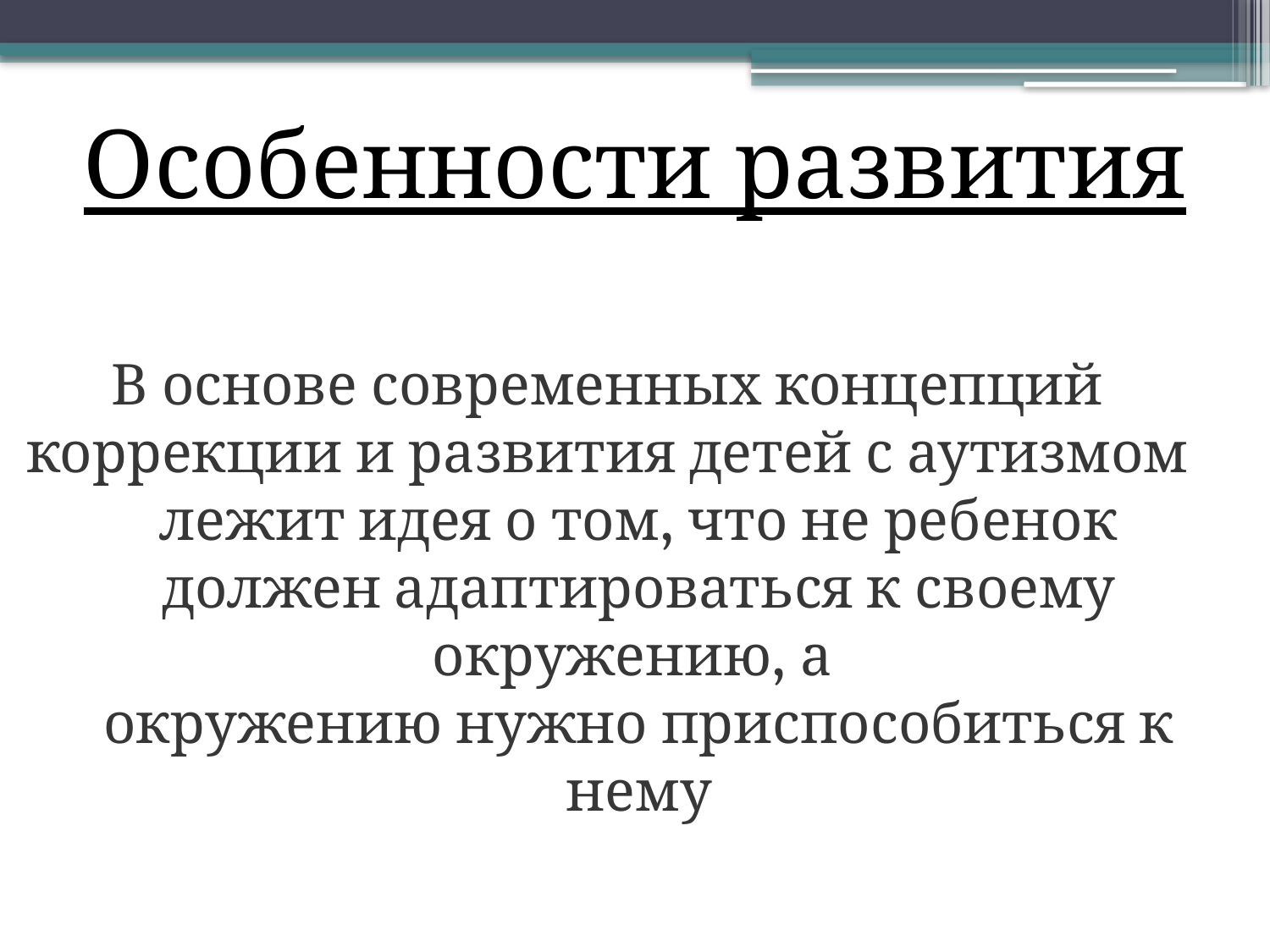

Особенности развития

В основе современных концепций коррекции и развития детей с аутизмом
лежит идея о том, что не ребенок должен адаптироваться к своему окружению, а
окружению нужно приспособиться к нему